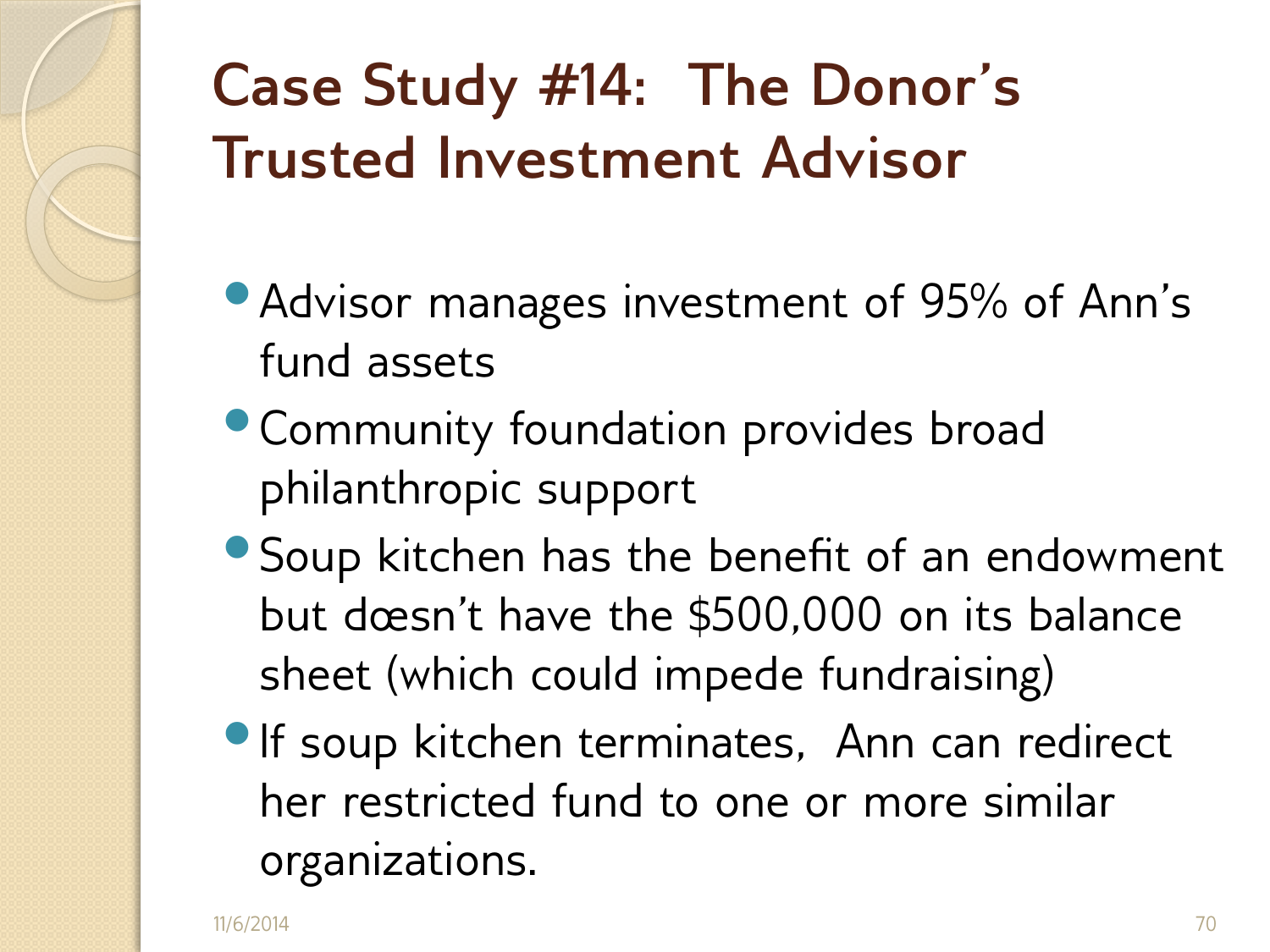

# Case Study #14:  The Donor’s Trusted Investment Advisor
Advisor manages investment of 95% of Ann’s fund assets
Community foundation provides broad philanthropic support
Soup kitchen has the benefit of an endowment but doesn’t have the $500,000 on its balance sheet (which could impede fundraising)
If soup kitchen terminates,  Ann can redirect her restricted fund to one or more similar organizations.
11/6/2014
70